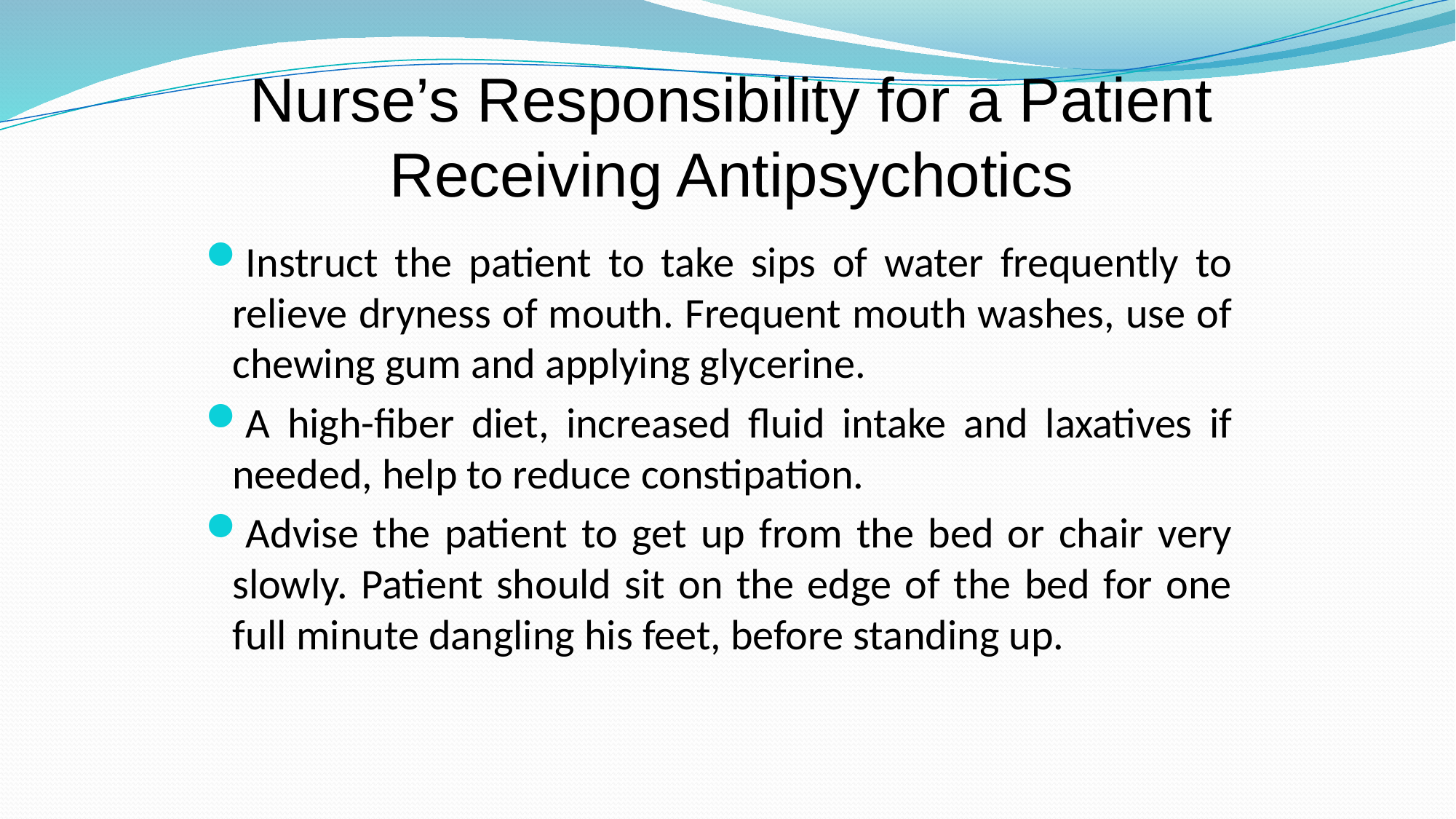

# Nurse’s Responsibility for a Patient Receiving Antipsychotics
Instruct the patient to take sips of water frequently to relieve dryness of mouth. Frequent mouth washes, use of chewing gum and applying glycerine.
A high-fiber diet, increased fluid intake and laxatives if needed, help to reduce constipation.
Advise the patient to get up from the bed or chair very slowly. Patient should sit on the edge of the bed for one full minute dangling his feet, before standing up.